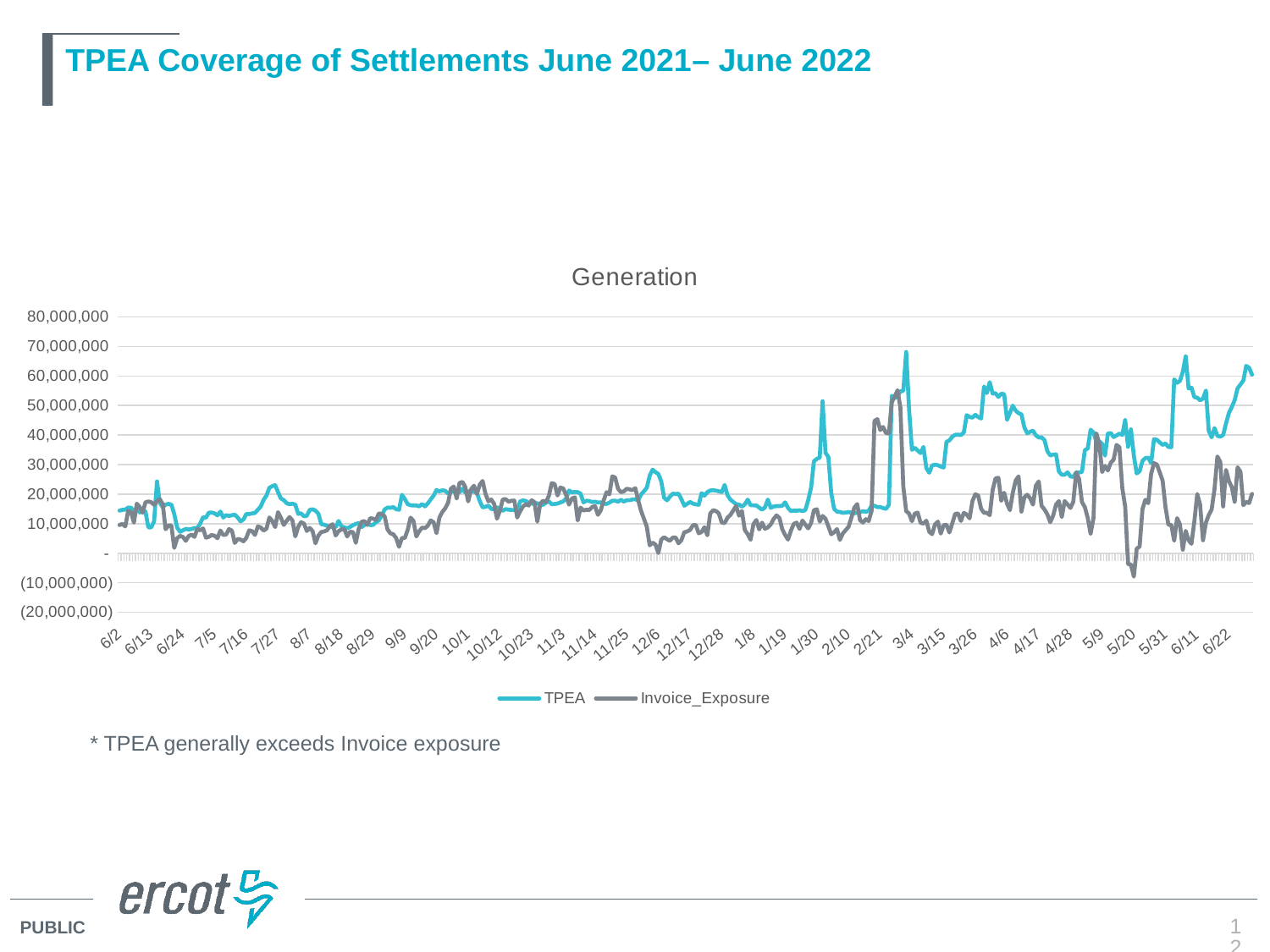

# TPEA Coverage of Settlements June 2021– June 2022

### Chart: Generation

| Category | TPEA | Invoice_Exposure |
|---|---|---|
| 44349 | 14410568.56 | 9530590.770000001 |
| 44350 | 14681618.05 | 9912742.359999998 |
| 44351 | 14747252.290000001 | 9063735.16 |
| 44352 | 15435212.679999998 | 14288688.240000002 |
| 44353 | 15385630.16 | 13958111.47 |
| 44354 | 14193633.32 | 10348546.07 |
| 44355 | 15130780.79 | 16773157.029999997 |
| 44356 | 13768823.26 | 15643155.339999998 |
| 44357 | 14685211.340000002 | 13685421.75 |
| 44358 | 14099574.850000001 | 17206321.7 |
| 44359 | 8727453.91 | 17519409.080000002 |
| 44360 | 8766801.09 | 17266655.849999998 |
| 44361 | 10752716.779999997 | 16391422.059999999 |
| 44362 | 24281526.6 | 17584040.770000007 |
| 44363 | 17015381.109999996 | 18276791.78 |
| 44364 | 15579189.58 | 16587549.099999998 |
| 44365 | 16456181.92 | 8100213.510000003 |
| 44366 | 16684400.899999999 | 9381409.12 |
| 44367 | 16424018.01 | 9353704.94 |
| 44368 | 13265623.28 | 1797342.569999999 |
| 44369 | 8670849.15 | 5075841.909999997 |
| 44370 | 7230695.110000001 | 5845151.4 |
| 44371 | 7743105.149999999 | 5506270.229999998 |
| 44372 | 8219550.460000001 | 4179562.6899999995 |
| 44373 | 8037667.05 | 5840207.79 |
| 44374 | 8182419.09 | 6296444.920000001 |
| 44375 | 8521416.49 | 5521242.75 |
| 44376 | 8502104.0 | 8218891.57 |
| 44377 | 10014914.219999999 | 7751213.339999998 |
| 44378 | 12179606.620000001 | 8380639.620000002 |
| 44379 | 12012239.219999999 | 5253971.67 |
| 44380 | 13729930.609999998 | 5541274.590000002 |
| 44381 | 13746270.46 | 6151717.860000001 |
| 44382 | 13475190.98 | 5902593.04 |
| 44383 | 12800186.05 | 5069009.150000001 |
| 44384 | 14111207.02 | 7673446.550000002 |
| 44385 | 12054417.24 | 6165972.750000001 |
| 44386 | 12899230.36 | 6300424.3500000015 |
| 44387 | 12602499.420000002 | 8170117.910000001 |
| 44388 | 12863047.559999999 | 7653216.489999998 |
| 44389 | 13054784.879999999 | 3489961.710000002 |
| 44390 | 12072113.73 | 4793303.740000001 |
| 44391 | 10792178.76 | 4629675.450000001 |
| 44392 | 11403742.93 | 4025860.27 |
| 44393 | 13266072.61 | 5186199.710000001 |
| 44394 | 13255058.469999999 | 7745684.110000002 |
| 44395 | 13474845.06 | 7469894.480000001 |
| 44396 | 13611881.63 | 6174729.050000001 |
| 44397 | 14727350.290000001 | 9062098.800000003 |
| 44398 | 15760548.959999999 | 8711895.469999997 |
| 44399 | 18054756.94 | 7659531.090000004 |
| 44400 | 19548626.040000003 | 8311392.050000003 |
| 44401 | 22124518.5 | 12100131.419999992 |
| 44402 | 22691716.34 | 10917771.930000002 |
| 44403 | 23017342.19 | 8840699.740000004 |
| 44404 | 20690326.86 | 13886746.940000001 |
| 44405 | 18498953.880000003 | 12011766.6 |
| 44406 | 17991595.090000004 | 9569754.06 |
| 44407 | 16928100.190000005 | 10938561.22 |
| 44408 | 16546599.810000002 | 12228313.580000002 |
| 44409 | 16764514.86 | 11108620.189999998 |
| 44410 | 16434162.74 | 5704710.960000002 |
| 44411 | 13312966.440000001 | 8878253.379999999 |
| 44412 | 13491460.38 | 10486663.09 |
| 44413 | 12478857.34 | 10005603.680000002 |
| 44414 | 12684583.310000002 | 7505850.690000001 |
| 44415 | 14652264.55 | 8553247.81 |
| 44416 | 14881590.77 | 7479134.229999997 |
| 44417 | 14391277.489999998 | 3340654.0700000008 |
| 44418 | 13400315.16 | 5940825.91 |
| 44419 | 9836244.580000002 | 7174359.999999998 |
| 44420 | 9659209.950000001 | 7358488.919999999 |
| 44421 | 9246422.07 | 7735784.84 |
| 44422 | 8913841.17 | 9268925.470000003 |
| 44423 | 8818694.210000003 | 9813572.889999997 |
| 44424 | 8859891.39 | 6001660.220000001 |
| 44425 | 10913214.500000002 | 7468733.449999996 |
| 44426 | 9064822.86 | 8022983.720000001 |
| 44427 | 8759363.290000001 | 8209090.180000002 |
| 44428 | 8425367.1 | 5666232.3500000015 |
| 44429 | 8888205.81 | 7250484.14 |
| 44430 | 9482283.15 | 7129714.510000001 |
| 44431 | 9929533.290000001 | 3518344.529999999 |
| 44432 | 10177932.67 | 8229936.740000003 |
| 44433 | 8818102.03 | 10642172.290000001 |
| 44434 | 9521281.010000002 | 10870338.569999997 |
| 44435 | 10169786.319999998 | 9549705.140000002 |
| 44436 | 9477660.76 | 11873444.78 |
| 44437 | 9601396.86 | 11679732.319999998 |
| 44438 | 10490536.299999999 | 11268591.1 |
| 44439 | 11088728.19 | 13457327.840000002 |
| 44440 | 12814694.05 | 13257964.37 |
| 44441 | 14797898.859999998 | 12490927.77 |
| 44442 | 15448127.510000002 | 8061199.739999999 |
| 44443 | 15365056.359999998 | 6731862.140000002 |
| 44444 | 15607491.940000003 | 6427944.290000001 |
| 44445 | 14875395.530000005 | 5102842.760000003 |
| 44446 | 14689920.930000003 | 2162948.8599999994 |
| 44447 | 19758068.659999996 | 5156403.029999999 |
| 44448 | 18346722.9 | 5141298.600000003 |
| 44449 | 16597237.0 | 7901889.190000005 |
| 44450 | 16237620.650000002 | 12021482.880000005 |
| 44451 | 16153399.050000003 | 10937490.02 |
| 44452 | 16187563.019999998 | 5686367.129999999 |
| 44453 | 15839371.03 | 7417156.459999998 |
| 44454 | 16649976.789999997 | 8657818.510000002 |
| 44455 | 15840574.869999997 | 8465266.839999998 |
| 44456 | 16867969.39 | 9336041.510000002 |
| 44457 | 18214418.599999998 | 11107493.420000002 |
| 44458 | 19478638.08 | 10469233.559999999 |
| 44459 | 21374865.669999994 | 6778250.189999997 |
| 44460 | 20926868.42 | 12044976.020000005 |
| 44461 | 21280585.39 | 13932968.330000004 |
| 44462 | 21133240.659999996 | 15156065.010000004 |
| 44463 | 20182881.499999996 | 16991905.150000002 |
| 44464 | 20738999.729999997 | 21853443.820000008 |
| 44465 | 20894883.800000004 | 22561389.310000002 |
| 44466 | 20515289.509999998 | 18491867.44 |
| 44467 | 20633671.600000005 | 23791602.160000004 |
| 44468 | 21839228.549999997 | 24131583.09 |
| 44469 | 20474304.290000007 | 22389921.39 |
| 44470 | 20932747.590000004 | 17520961.829999994 |
| 44471 | 20955281.839999996 | 21647987.769999996 |
| 44472 | 20817630.5 | 22843830.479999993 |
| 44473 | 20437261.970000003 | 20056770.22 |
| 44474 | 17614790.86 | 23177120.66 |
| 44475 | 15536177.800000003 | 24446784.759999998 |
| 44476 | 15699028.48 | 20108752.900000002 |
| 44477 | 16130428.99 | 17544805.330000006 |
| 44478 | 14993149.39 | 18159162.069999997 |
| 44479 | 14857825.080000004 | 16699274.360000007 |
| 44480 | 15571322.809999999 | 11671001.769999998 |
| 44481 | 14818960.230000002 | 14369896.169999998 |
| 44482 | 14402400.37 | 18189193.069999997 |
| 44483 | 14923519.090000005 | 18292493.839999996 |
| 44484 | 14712633.020000005 | 17413320.390000004 |
| 44485 | 14642704.820000002 | 17779657.970000003 |
| 44486 | 14626886.360000001 | 17808366.59 |
| 44487 | 14444882.850000001 | 12086407.3 |
| 44488 | 17499374.630000006 | 14171131.31 |
| 44489 | 17885545.999999996 | 15812547.710000008 |
| 44490 | 17691808.44 | 16572518.369999997 |
| 44491 | 16997569.46 | 16143045.67 |
| 44492 | 16890072.020000003 | 17929380.629999995 |
| 44493 | 16549913.23 | 17274055.710000005 |
| 44494 | 16986417.84 | 10664771.540000001 |
| 44495 | 16177154.25 | 16734581.639999999 |
| 44496 | 16415666.940000001 | 17770993.040000003 |
| 44497 | 17143009.520000003 | 17248053.610000003 |
| 44498 | 17545006.960000005 | 19470673.430000003 |
| 44499 | 16565115.829999998 | 23706324.400000006 |
| 44500 | 16655860.82 | 23399676.07 |
| 44501 | 16787217.75 | 19531237.160000008 |
| 44502 | 17193042.44 | 22245535.790000003 |
| 44503 | 17515264.7 | 21899977.57999999 |
| 44504 | 18572381.300000004 | 19617125.12 |
| 44505 | 21222157.190000005 | 16430279.910000004 |
| 44506 | 20585287.18 | 18507057.689999998 |
| 44507 | 20729514.0 | 18920311.339999996 |
| 44508 | 20677199.59 | 11069502.85 |
| 44509 | 20163531.440000005 | 15444780.24 |
| 44510 | 17198467.43 | 14464195.830000002 |
| 44511 | 17752446.41 | 14703592.540000001 |
| 44512 | 17666773.770000003 | 14602251.11 |
| 44513 | 17321825.470000003 | 15602756.689999996 |
| 44514 | 17431742.12 | 15942316.759999996 |
| 44515 | 17155820.279999997 | 13011218.189999998 |
| 44516 | 17227888.770000003 | 14469830.16 |
| 44517 | 16782216.07 | 17851616.499999993 |
| 44518 | 16673515.090000002 | 20652984.81 |
| 44519 | 17131822.490000002 | 19941922.69000001 |
| 44520 | 17777065.630000003 | 26029399.459999997 |
| 44521 | 17777394.73 | 25581864.15 |
| 44522 | 17435521.59 | 21789489.310000006 |
| 44523 | 18094320.709999997 | 20649217.970000006 |
| 44524 | 17469318.320000004 | 20913205.38 |
| 44525 | 17943540.74 | 21819856.040000007 |
| 44526 | 17922390.25 | 21603003.18 |
| 44527 | 18194967.540000003 | 21352135.35 |
| 44528 | 18251609.11 | 22019879.900000002 |
| 44529 | 17876556.64 | 17899842.649999995 |
| 44530 | 19849263.830000002 | 14359193.250000004 |
| 44531 | 20962576.06 | 11685442.009999996 |
| 44532 | 22164168.660000008 | 8923873.900000002 |
| 44533 | 26253061.76 | 2653096.6399999997 |
| 44534 | 28290275.44 | 3593548.1599999997 |
| 44535 | 27461893.83 | 2908312.9 |
| 44536 | 26818252.1 | 68239.64000000025 |
| 44537 | 24325589.24 | 4598743.340000002 |
| 44538 | 18794724.95 | 5393558.72 |
| 44539 | 17904338.48 | 4737725.770000001 |
| 44540 | 19101982.760000005 | 4216375.960000001 |
| 44541 | 20144423.72 | 5289613.739999998 |
| 44542 | 20016256.739999995 | 5327381.379999999 |
| 44543 | 20132151.479999997 | 3341172.2299999995 |
| 44544 | 18280323.470000003 | 4409172.3999999985 |
| 44545 | 16081686.26 | 7103874.7 |
| 44546 | 16694583.849999998 | 7336152.590000001 |
| 44547 | 17329840.75 | 7871741.549999996 |
| 44548 | 16772015.129999999 | 9447061.209999999 |
| 44549 | 16531946.7 | 9573005.269999996 |
| 44550 | 16393406.389999997 | 6747555.04 |
| 44551 | 20305263.18 | 7157441.6 |
| 44552 | 19477657.99 | 8805982.189999998 |
| 44553 | 20662960.599999998 | 6063998.989999997 |
| 44554 | 21223216.370000005 | 13421849.520000001 |
| 44555 | 21318720.990000002 | 14540544.63 |
| 44556 | 21178842.309999995 | 14270725.75 |
| 44557 | 20963411.11 | 13451817.039999997 |
| 44558 | 20702945.240000002 | 10385390.979999999 |
| 44559 | 23091630.27 | 10178386.699999997 |
| 44560 | 19602893.840000004 | 12046570.27 |
| 44561 | 18143770.439999998 | 12930364.169999998 |
| 44563 | 16562258.2 | 16021119.499999996 |
| 44564 | 16485170.640000002 | 12702944.09 |
| 44565 | 15735957.93 | 14283041.319999998 |
| 44566 | 16543692.15 | 7842060.390000001 |
| 44567 | 18120075.75 | 6453377.850000001 |
| 44568 | 16246359.289999997 | 4530082.92 |
| 44569 | 16197465.150000002 | 9858863.679999996 |
| 44570 | 16185056.91 | 11223511.09 |
| 44571 | 15429201.070000004 | 8056068.360000003 |
| 44572 | 14751871.89 | 10326309.799999997 |
| 44573 | 15490957.619999997 | 8275528.140000003 |
| 44574 | 18142061.019999996 | 8742736.950000001 |
| 44575 | 15361136.41 | 9727819.310000004 |
| 44576 | 15817396.729999997 | 11568044.290000003 |
| 44577 | 15949162.100000005 | 12807272.089999998 |
| 44578 | 15944478.310000004 | 11948843.010000002 |
| 44579 | 16046584.090000004 | 8138426.920000002 |
| 44580 | 17212282.61 | 6146052.210000001 |
| 44581 | 15301416.100000003 | 4606811.029999999 |
| 44582 | 14264941.899999997 | 7606848.34 |
| 44583 | 14419096.720000003 | 9949188.12 |
| 44584 | 14361201.29 | 10338706.260000004 |
| 44585 | 14530458.999999998 | 8194988.879999997 |
| 44586 | 14248346.77 | 11051167.020000003 |
| 44587 | 14578379.98 | 9680456.390000002 |
| 44588 | 17983414.5 | 8405326.930000003 |
| 44589 | 22182486.44 | 10206996.090000002 |
| 44590 | 31148197.21 | 14559629.720000003 |
| 44591 | 31923960.669999994 | 14866613.369999997 |
| 44592 | 32389812.860000003 | 10690035.28 |
| 44593 | 51467547.53 | 12598217.180000002 |
| 44594 | 33990260.370000005 | 11673117.1 |
| 44595 | 32628841.959999993 | 9107632.309999999 |
| 44596 | 20345449.82 | 6406231.630000002 |
| 44597 | 14958359.510000002 | 7097899.6599999955 |
| 44598 | 14061092.080000002 | 8159768.349999997 |
| 44599 | 13958477.560000002 | 4498305.6 |
| 44600 | 13687007.150000004 | 6655576.979999999 |
| 44601 | 13739729.31 | 7789221.629999997 |
| 44602 | 13903718.54 | 8923158.299999999 |
| 44603 | 13755203.27 | 12016024.379999999 |
| 44604 | 13511789.04 | 15383107.739999996 |
| 44605 | 13716913.029999997 | 16620804.329999998 |
| 44606 | 13886176.11 | 11180712.46 |
| 44607 | 14221250.659999998 | 10368479.350000003 |
| 44608 | 14009137.200000001 | 11509748.799999999 |
| 44609 | 14370906.1 | 10887912.56 |
| 44610 | 16081304.749999998 | 14312846.809999999 |
| 44611 | 16031483.849999998 | 44797457.68 |
| 44612 | 15625300.990000006 | 45384580.20999999 |
| 44613 | 15624258.559999999 | 41709671.99 |
| 44614 | 15276689.200000001 | 42734983.059999995 |
| 44615 | 14992895.830000002 | 40672710.28 |
| 44616 | 16384312.32 | 40587290.89999999 |
| 44617 | 53308207.620000005 | 51112219.34 |
| 44618 | 52467641.25 | 52978355.92999999 |
| 44619 | 53137488.9 | 55156677.73 |
| 44620 | 54793875.599999994 | 49304559.650000006 |
| 44621 | 54935165.51 | 22565371.300000004 |
| 44622 | 68119056.77 | 14223519.459999999 |
| 44623 | 48799212.43999999 | 13437046.320000002 |
| 44624 | 34986244.52 | 10800962.470000003 |
| 44625 | 35724145.81 | 13409409.270000001 |
| 44626 | 34752492.94 | 13755806.810000002 |
| 44627 | 33899067.6 | 10239662.61 |
| 44628 | 35986708.14 | 10036090.209999997 |
| 44629 | 28824298.82 | 11020781.229999999 |
| 44630 | 27238916.679999996 | 7245181.4399999995 |
| 44631 | 29696283.630000006 | 6446824.609999999 |
| 44632 | 29978677.67 | 9722971.87 |
| 44633 | 29789671.509999994 | 10709525.609999998 |
| 44634 | 29325985.970000003 | 6645490.909999999 |
| 44635 | 28994810.740000002 | 9471519.609999998 |
| 44636 | 37724687.08 | 9639502.850000001 |
| 44637 | 38180081.53000001 | 7022844.500000004 |
| 44638 | 39444784.06 | 10112635.29 |
| 44639 | 40081859.42000001 | 13284074.0 |
| 44640 | 40122631.61999999 | 13436660.680000002 |
| 44641 | 40027865.73000001 | 10910266.8 |
| 44642 | 40861497.21000001 | 13685214.610000003 |
| 44643 | 46750481.150000006 | 13095276.989999998 |
| 44644 | 46137217.470000006 | 11806549.420000002 |
| 44645 | 45902103.010000005 | 17668815.12 |
| 44646 | 46851429.120000005 | 19955457.53 |
| 44647 | 46080573.67 | 19519887.98 |
| 44648 | 45583270.69 | 15062120.539999997 |
| 44649 | 56425426.08 | 13671172.16 |
| 44650 | 54203017.25 | 13693419.73 |
| 44651 | 57893035.03999999 | 12866160.860000001 |
| 44652 | 54046663.449999996 | 21370593.550000004 |
| 44653 | 54166859.01000001 | 25295756.599999998 |
| 44654 | 52900282.39 | 25520601.30999999 |
| 44655 | 53982663.94999999 | 17719225.200000003 |
| 44656 | 53821562.72 | 20456803.580000002 |
| 44657 | 45146239.6 | 16730705.430000002 |
| 44658 | 47450804.01 | 14576395.030000003 |
| 44659 | 49947667.11000001 | 20467849.54 |
| 44660 | 48224070.19999998 | 24603170.170000006 |
| 44661 | 47421053.67 | 25984210.59 |
| 44662 | 47003961.67 | 14070726.359999998 |
| 44663 | 42610090.010000005 | 18864009.170000006 |
| 44664 | 40587182.42 | 19799166.830000006 |
| 44665 | 41089010.910000004 | 18618340.799999997 |
| 44666 | 41493190.25999999 | 16439978.3 |
| 44667 | 39929800.52 | 22840510.230000008 |
| 44668 | 39173311.33 | 24293419.46 |
| 44669 | 39209178.11000001 | 16001031.37 |
| 44670 | 38307855.84 | 14789887.42 |
| 44671 | 34538954.17999999 | 13103401.909999998 |
| 44672 | 33075244.89 | 10506390.190000001 |
| 44673 | 33397261.620000005 | 12712281.67 |
| 44674 | 33433081.560000002 | 16451027.81 |
| 44675 | 27671139.150000006 | 17632641.21 |
| 44676 | 26574858.959999997 | 12247173.769999998 |
| 44677 | 26578001.44 | 17653683.830000002 |
| 44678 | 27384373.729999993 | 16499416.440000001 |
| 44679 | 25978075.089999996 | 15325918.670000004 |
| 44680 | 25839893.3 | 17379334.560000002 |
| 44681 | 27369119.16 | 27330345.36000001 |
| 44682 | 27310094.359999996 | 25111759.78999999 |
| 44683 | 27531126.64 | 17328897.5 |
| 44684 | 34850508.14000001 | 15606479.52 |
| 44685 | 35488786.64999999 | 11960529.419999998 |
| 44686 | 41803922.07999999 | 6550156.239999997 |
| 44687 | 40849519.75 | 11867398.810000002 |
| 44688 | 37781939.74 | 40568820.63000002 |
| 44689 | 37884009.220000006 | 37154100.74 |
| 44690 | 37032518.15 | 27480646.4 |
| 44691 | 33019762.109999996 | 29536802.35 |
| 44692 | 40556292.77 | 28021008.350000013 |
| 44693 | 40646028.099999994 | 30696084.750000004 |
| 44694 | 39340216.09 | 31669748.16 |
| 44695 | 39873401.81 | 36666392.08000001 |
| 44696 | 40475754.11 | 35884570.64 |
| 44697 | 40019444.03999999 | 22041685.350000013 |
| 44698 | 45162412.37999999 | 15762151.150000002 |
| 44699 | 36010431.419999994 | -3694812.799999996 |
| 44700 | 41908649.04999999 | -3846695.179999999 |
| 44701 | 33042246.089999996 | -7941581.130000001 |
| 44702 | 27014767.419999998 | 1521232.469999997 |
| 44703 | 27747005.639999997 | 2246288.320000002 |
| 44704 | 31283294.900000002 | 14962217.77000001 |
| 44705 | 32198228.449999996 | 18075803.679999992 |
| 44706 | 32343296.07 | 16923376.44999999 |
| 44707 | 30505697.119999997 | 26826072.929999996 |
| 44708 | 38605988.260000005 | 30487919.060000002 |
| 44709 | 38392969.20999999 | 30016612.36 |
| 44710 | 37499796.43 | 27359607.179999996 |
| 44711 | 36676177.69 | 24507448.139999997 |
| 44712 | 37146081.95 | 15459612.570000004 |
| 44713 | 35969251.49 | 9628729.420000004 |
| 44714 | 35882048.23999999 | 9594902.059999995 |
| 44715 | 58857693.53999999 | 4218452.609999999 |
| 44716 | 57659959.699999996 | 11873312.31 |
| 44717 | 58321419.260000005 | 9792348.589999998 |
| 44718 | 61364939.78 | 1201184.410000001 |
| 44719 | 66626715.440000005 | 7560732.369999998 |
| 44720 | 55782401.720000006 | 4403343.389999998 |
| 44721 | 56023950.27000001 | 3169576.7899999954 |
| 44722 | 52849451.54 | 10756234.490000004 |
| 44723 | 52661818.23 | 20034551.989999995 |
| 44724 | 51773135.339999996 | 16423496.619999997 |
| 44725 | 52315601.13999999 | 4383914.280000001 |
| 44726 | 55058094.49 | 10321350.060000002 |
| 44727 | 41407895.92 | 12894047.770000007 |
| 44728 | 39225990.73 | 14795793.570000002 |
| 44729 | 42356157.440000005 | 21651837.229999993 |
| 44730 | 39722582.66 | 32738376.31 |
| 44731 | 39489697.32999999 | 30910816.23999999 |
| 44732 | 39997057.18000001 | 15804445.03 |
| 44733 | 43995901.080000006 | 28215513.32 |
| 44734 | 47494731.67 | 24385918.599999998 |
| 44735 | 49463840.26 | 22349552.659999996 |
| 44736 | 51838766.08 | 17398494.749999993 |
| 44737 | 55824231.389999986 | 29108683.049999993 |
| 44738 | 57101028.04999999 | 27615441.489999995 |
| 44739 | 58468232.1 | 16253531.229999997 |
| 44740 | 63424205.599999994 | 17341977.619999997 |
| 44741 | 62800311.489999995 | 16944415.449999996 |
| 44742 | 60419556.93000001 | 20063182.02 |
* TPEA generally exceeds Invoice exposure

12